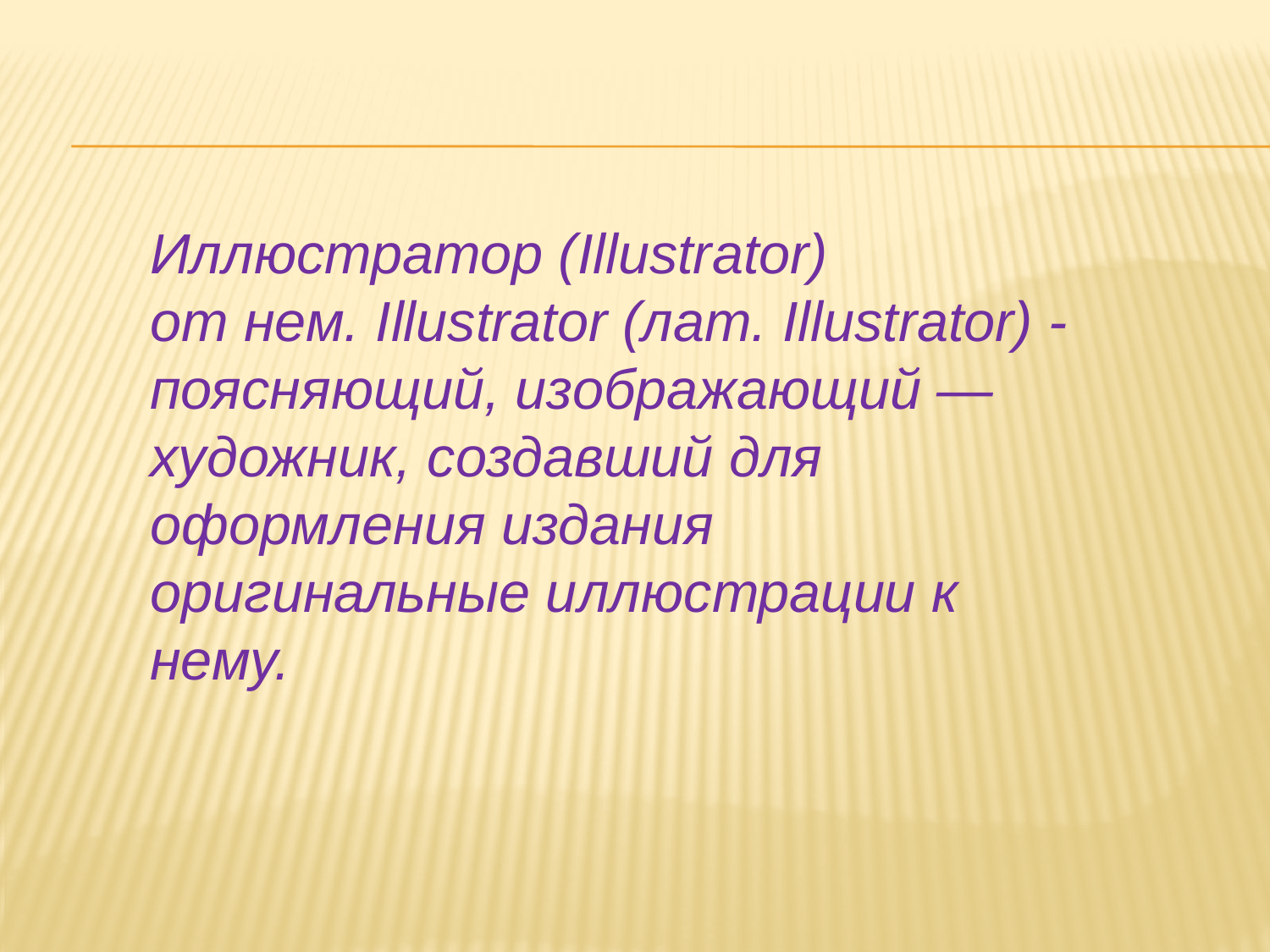

Иллюстратор (Illustrator)
от нем. Illustrator (лат. Illustrator) - поясняющий, изображающий — художник, создавший для оформления издания оригинальные иллюстрации к нему.